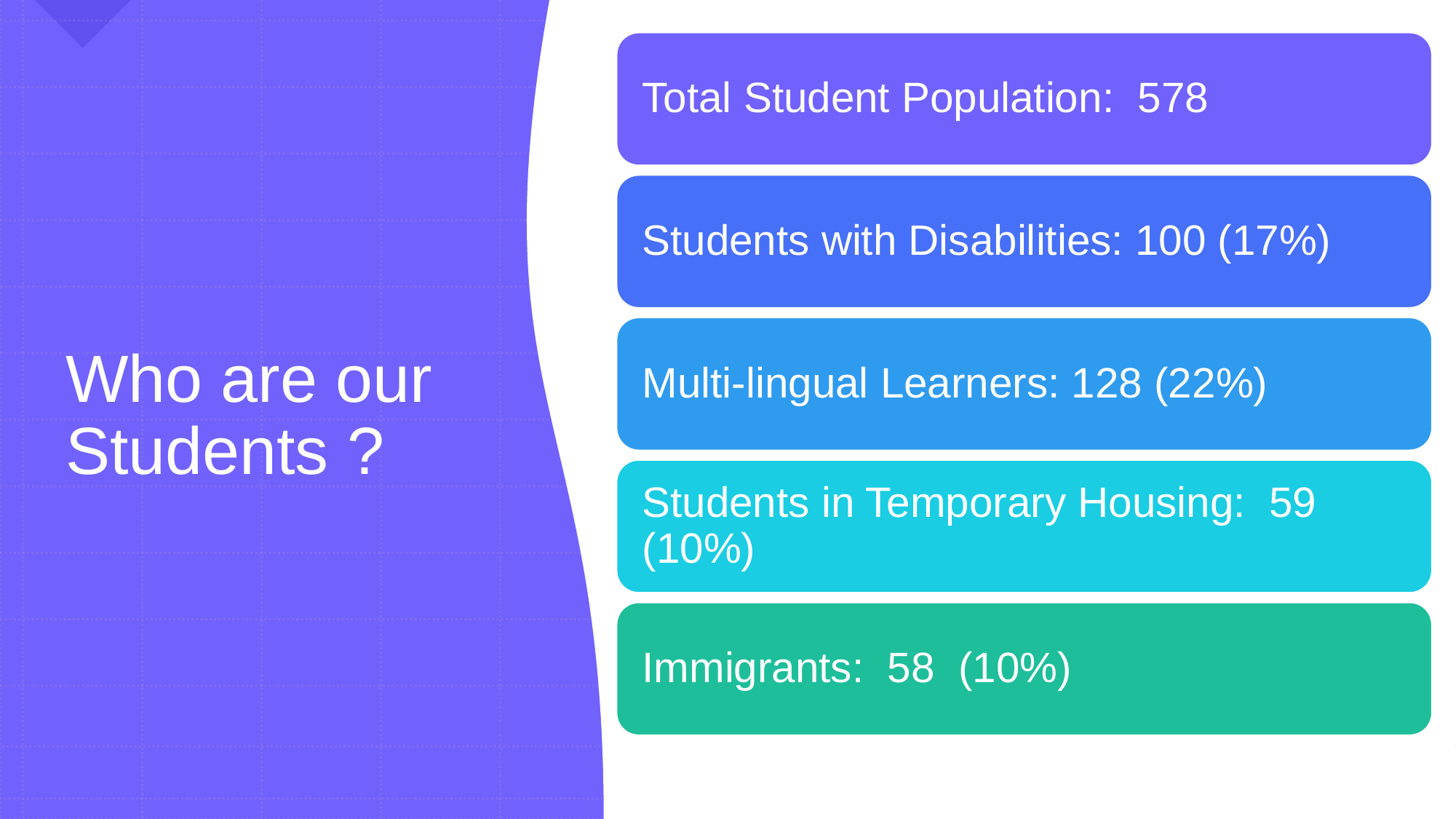

Total Student Population:  578
Students with Disabilities: 100 (17%)
Multi-lingual Learners: 128 (22%)
Students in Temporary Housing:  59 (10%)
Immigrants:  58  (10%)
# Who are our Students ?